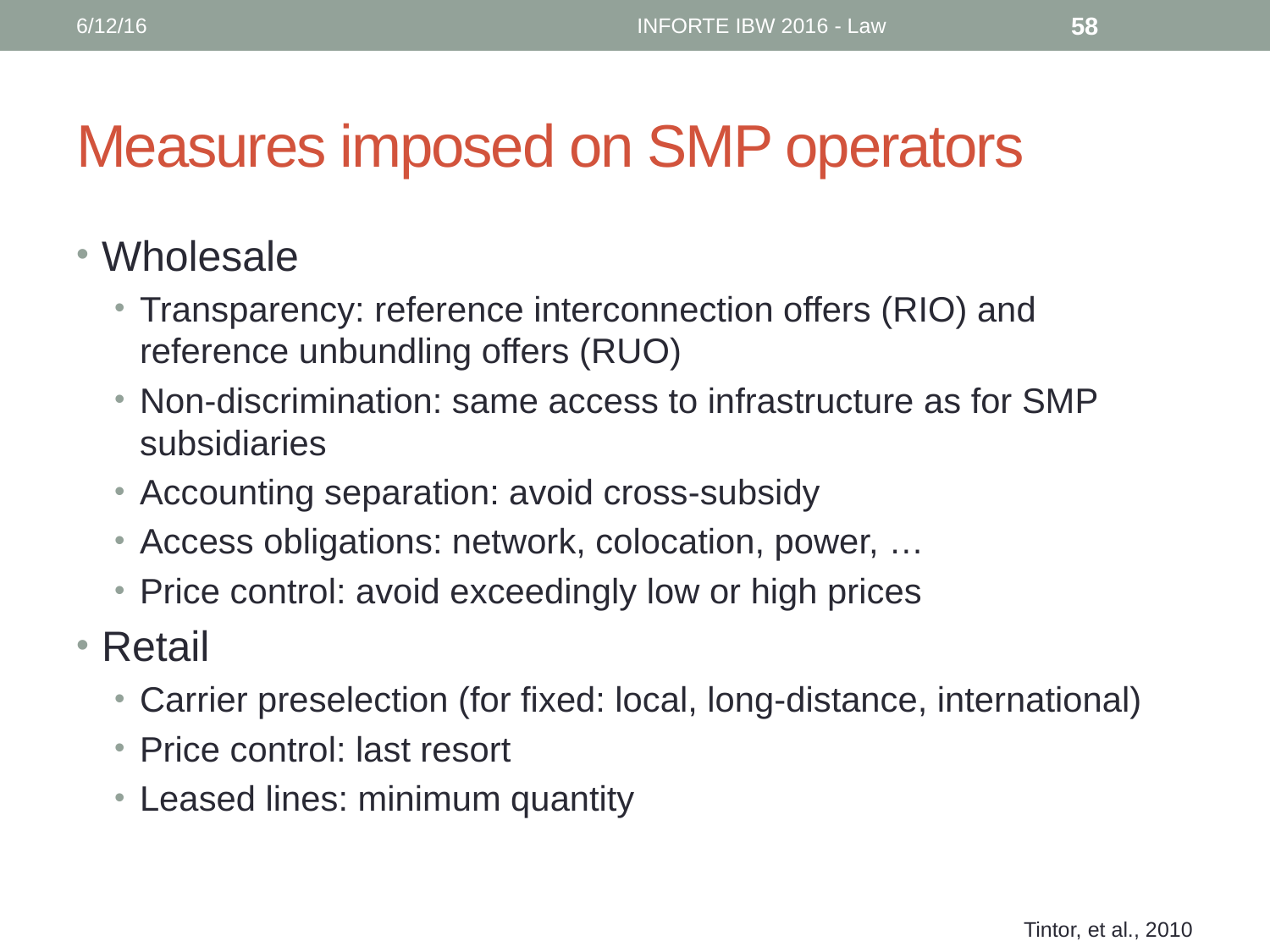

6/12/16
INFORTE IBW 2016 - Law
58
# Measures imposed on SMP operators
Wholesale
Transparency: reference interconnection offers (RIO) and reference unbundling offers (RUO)
Non-discrimination: same access to infrastructure as for SMP subsidiaries
Accounting separation: avoid cross-subsidy
Access obligations: network, colocation, power, …
Price control: avoid exceedingly low or high prices
Retail
Carrier preselection (for fixed: local, long-distance, international)
Price control: last resort
Leased lines: minimum quantity
Tintor, et al., 2010